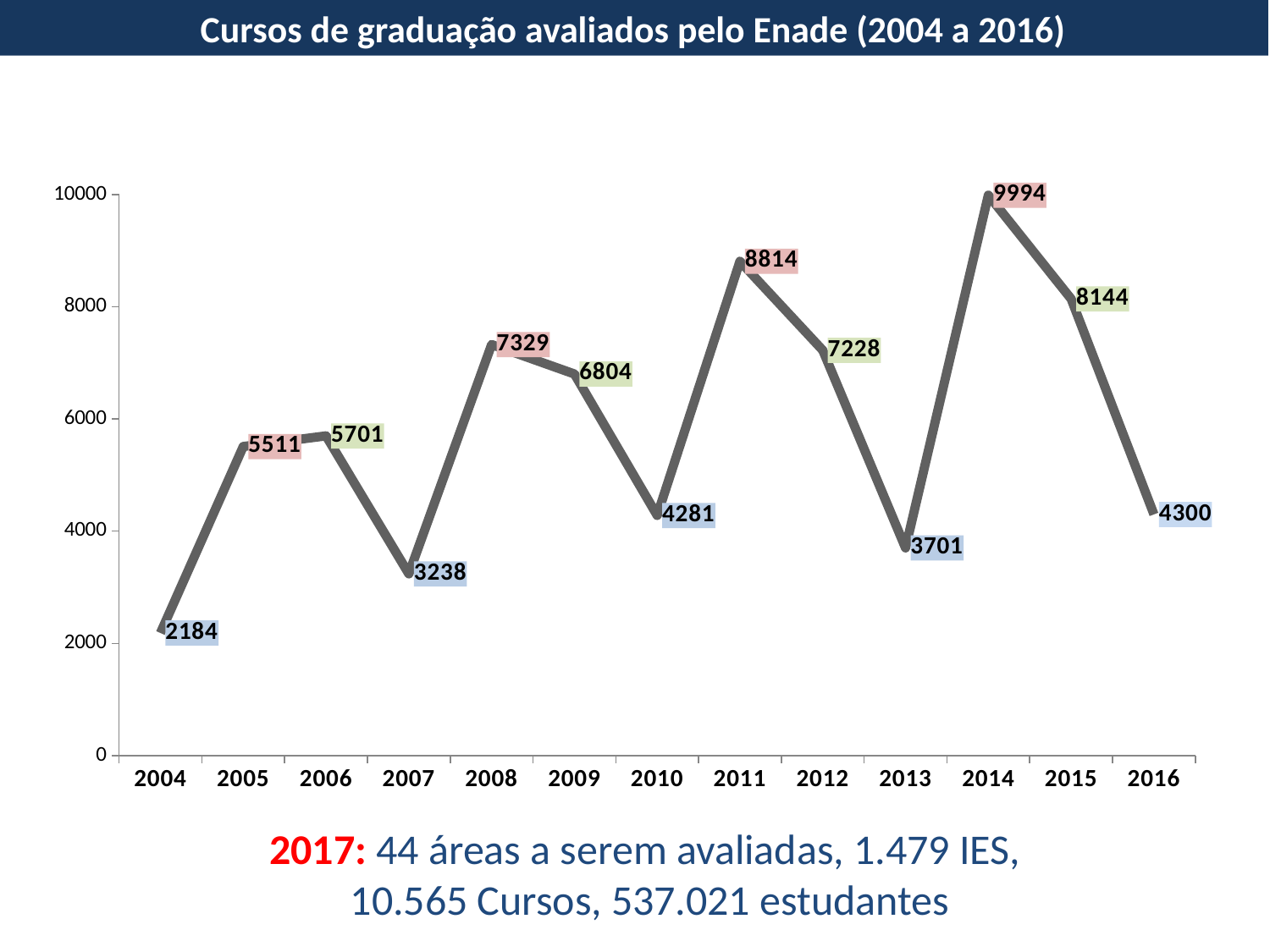

Cursos de graduação avaliados pelo Enade (2004 a 2016)

### Chart

| Category | Cursos |
|---|---|
| 2004 | 2184.0 |
| 2005 | 5511.0 |
| 2006 | 5701.0 |
| 2007 | 3238.0 |
| 2008 | 7329.0 |
| 2009 | 6804.0 |
| 2010 | 4281.0 |
| 2011 | 8814.0 |
| 2012 | 7228.0 |
| 2013 | 3701.0 |
| 2014 | 9994.0 |
| 2015 | 8144.0 |
| 2016 | 4300.0 |
2017: 44 áreas a serem avaliadas, 1.479 IES,
10.565 Cursos, 537.021 estudantes